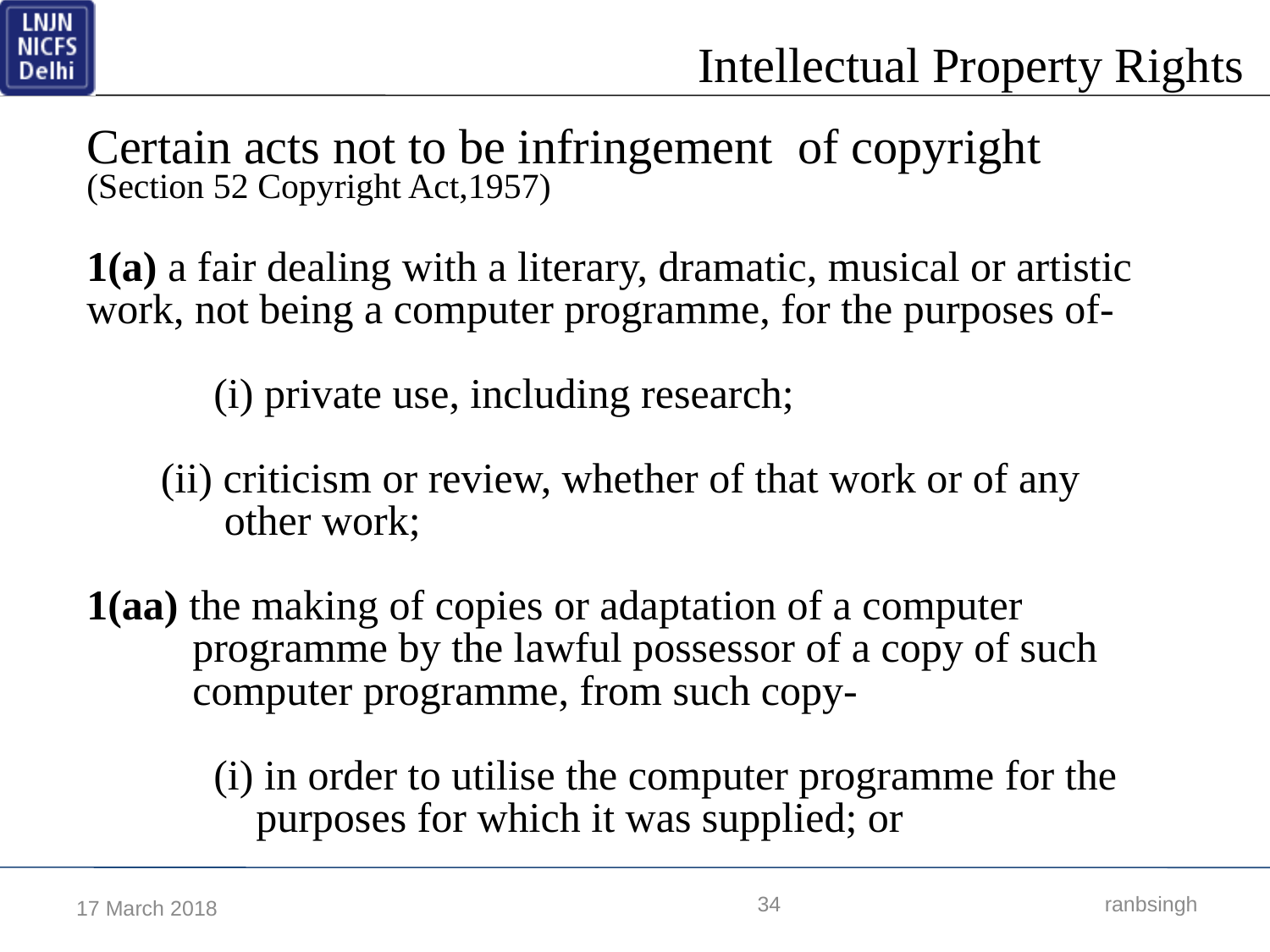

Certain acts not to be infringement  of copyright
(Section 52 Copyright Act,1957)

1(a) a fair dealing with a literary, dramatic, musical or artistic work, not being a computer programme, for the purposes of-

	(i) private use, including research;

       (ii) criticism or review, whether of that work or of any
             other work;

1(aa) the making of copies or adaptation of a computer
          programme by the lawful possessor of a copy of such
          computer programme, from such copy-

	(i) in order to utilise the computer programme for the
                purposes for which it was supplied; or
34
                                   ranbsingh
17 March 2018